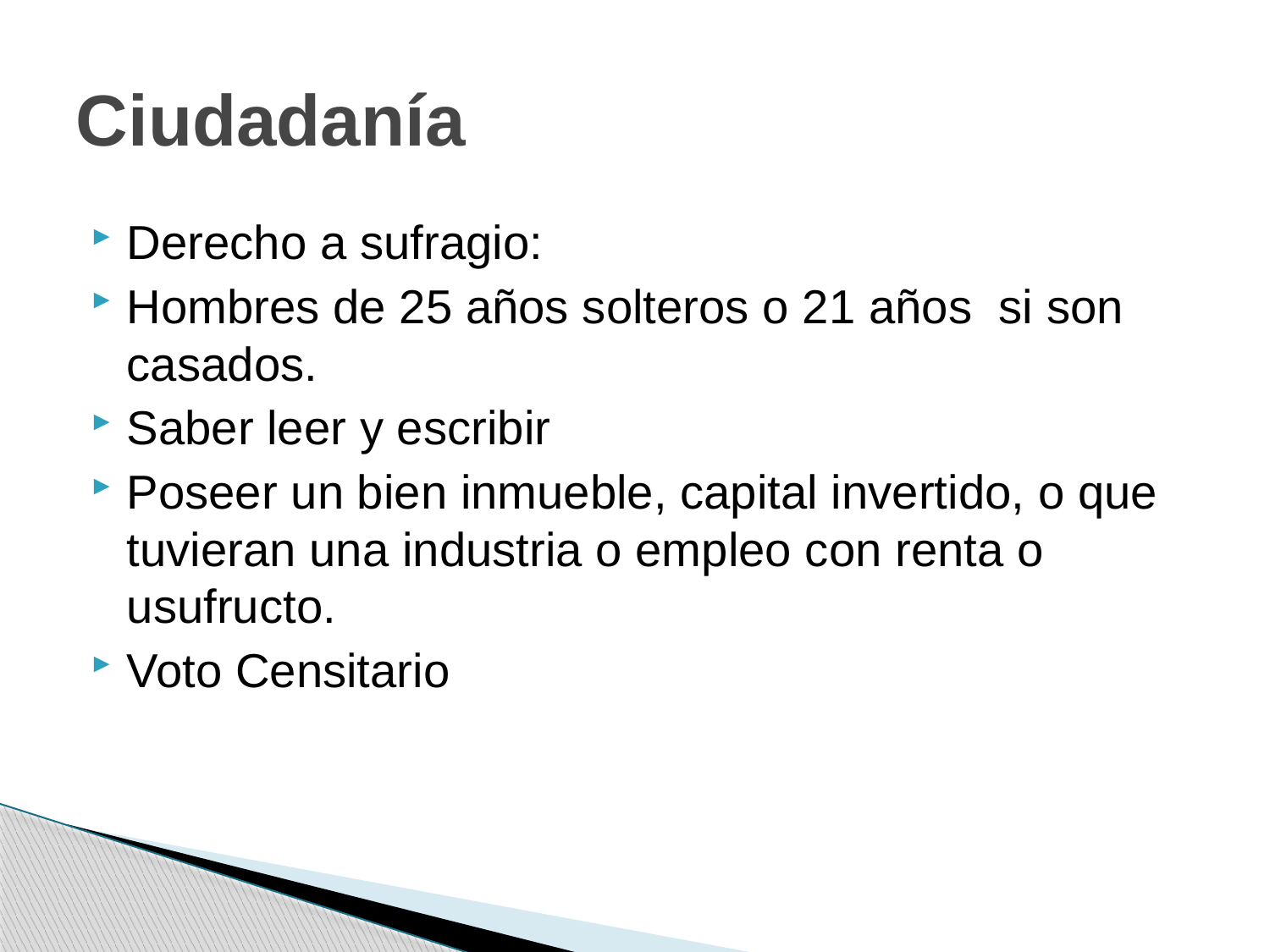

# Ciudadanía
Derecho a sufragio:
Hombres de 25 años solteros o 21 años  si son casados.
Saber leer y escribir
Poseer un bien inmueble, capital invertido, o que tuvieran una industria o empleo con renta o usufructo.
Voto Censitario